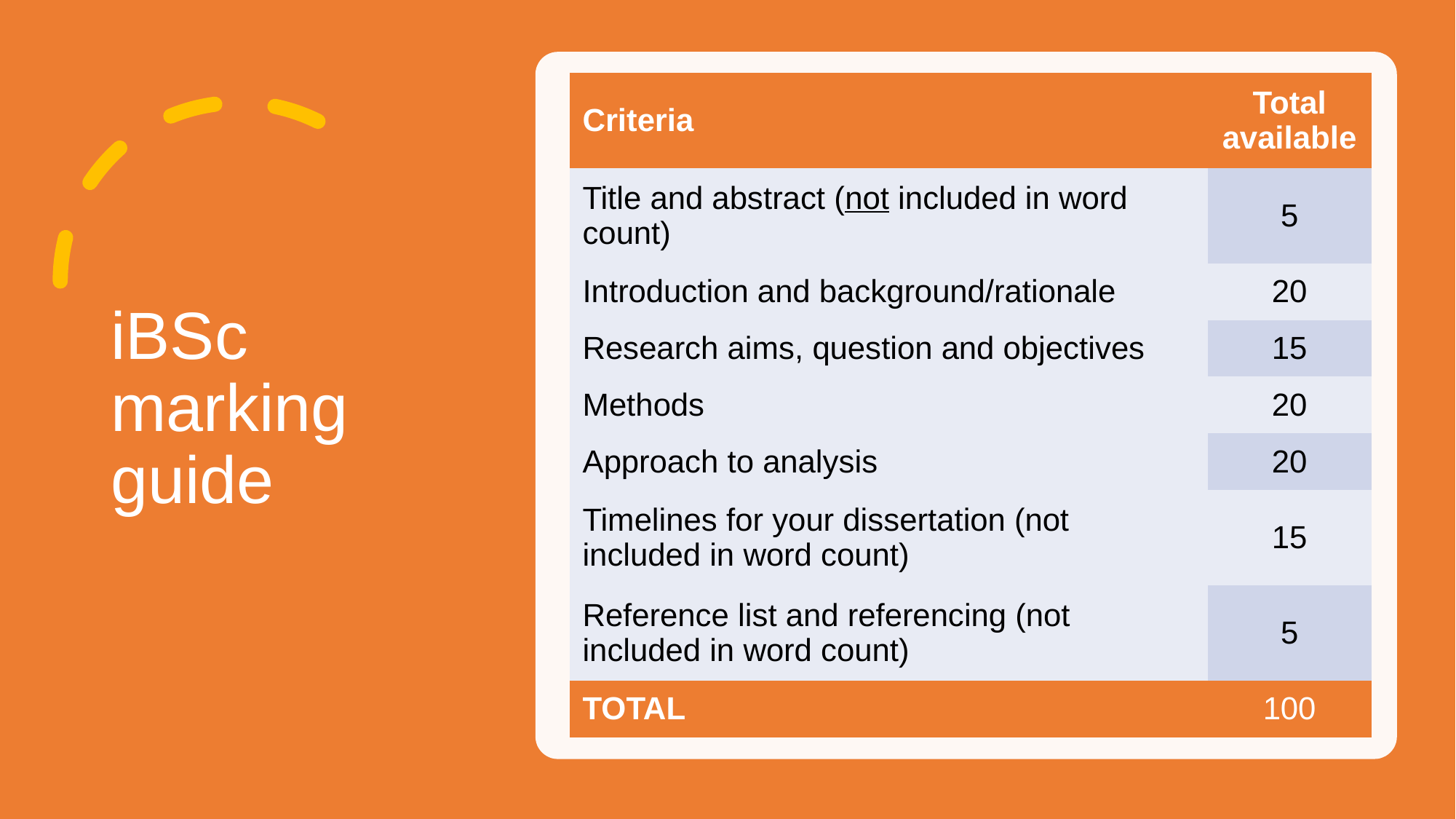

| Criteria | Total available |
| --- | --- |
| Title and abstract (not included in word count) | 5 |
| Introduction and background/rationale | 20 |
| Research aims, question and objectives | 15 |
| Methods | 20 |
| Approach to analysis | 20 |
| Timelines for your dissertation (not included in word count) | 15 |
| Reference list and referencing (not included in word count) | 5 |
| TOTAL | 100 |
# iBSc marking guide